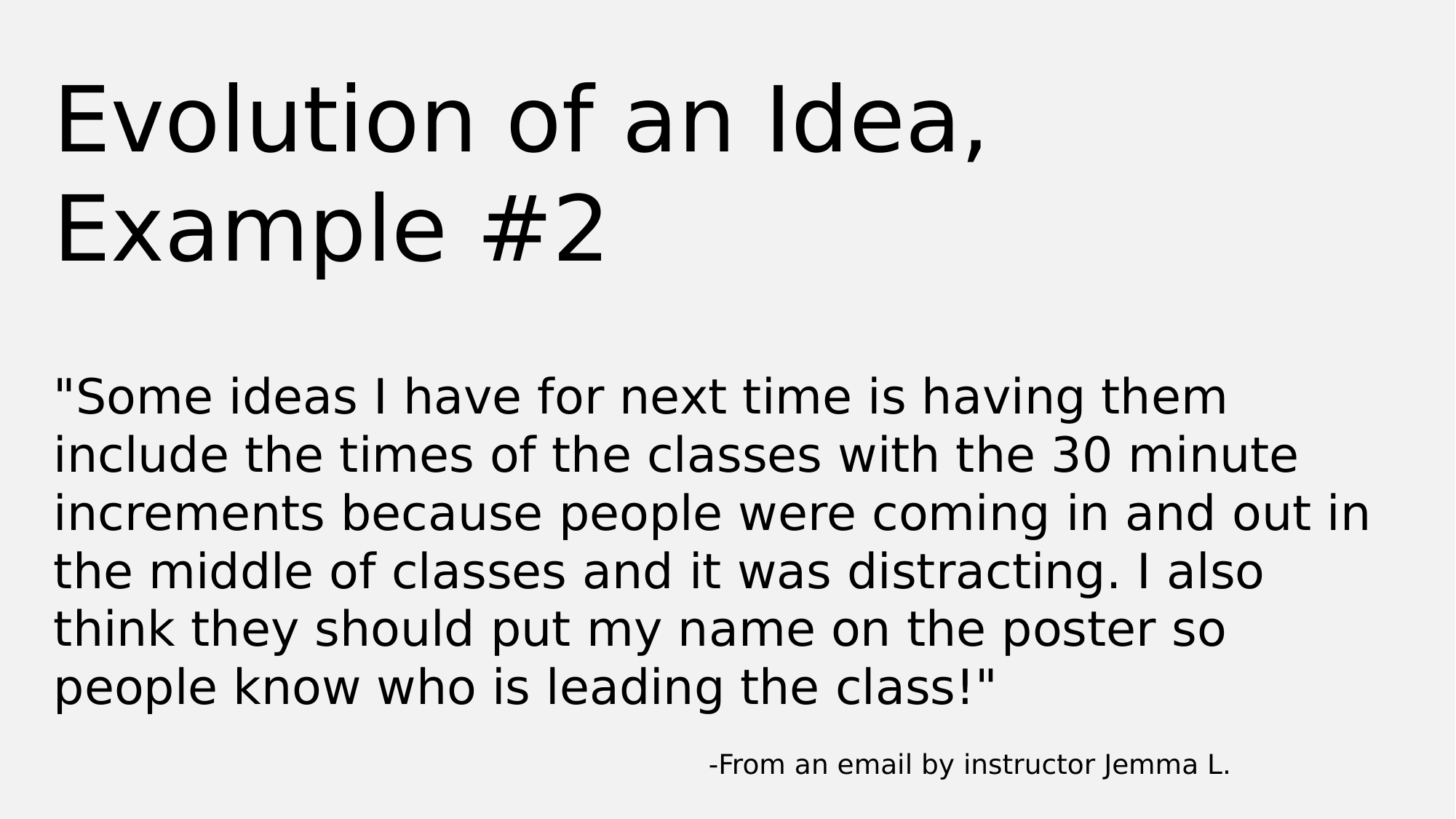

Evolution of an Idea, Example #2
"Some ideas I have for next time is having them include the times of the classes with the 30 minute increments because people were coming in and out in the middle of classes and it was distracting. I also think they should put my name on the poster so people know who is leading the class!"

						-From an email by instructor Jemma L.